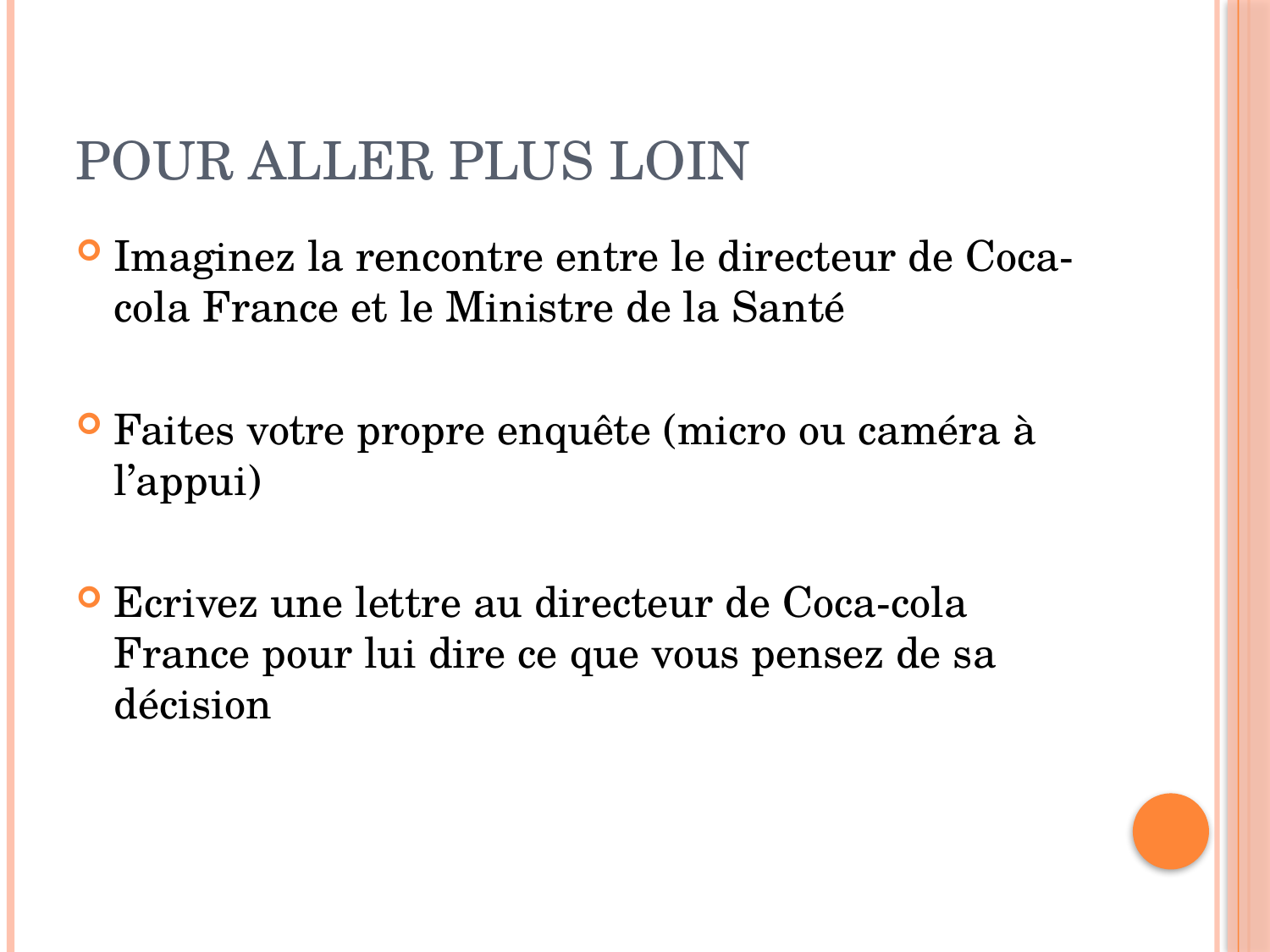

# Pour aller plus loin
Imaginez la rencontre entre le directeur de Coca-cola France et le Ministre de la Santé

Faites votre propre enquête (micro ou caméra à l’appui)

Ecrivez une lettre au directeur de Coca-cola France pour lui dire ce que vous pensez de sa décision